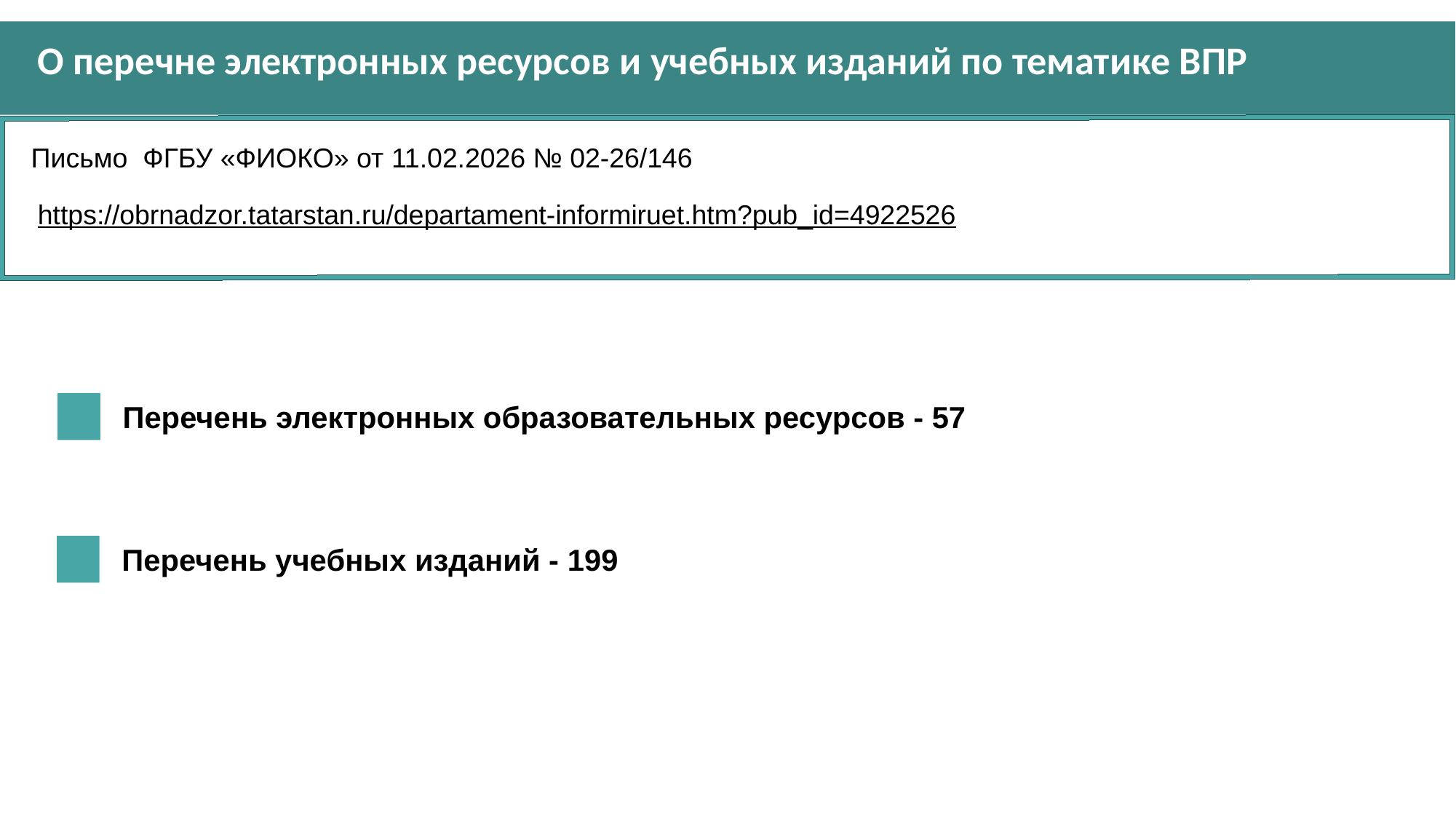

О перечне электронных ресурсов и учебных изданий по тематике ВПР

Письмо  ФГБУ «ФИОКО» от 11.02.2026 № 02-26/146
https://obrnadzor.tatarstan.ru/departament-informiruet.htm?pub_id=4922526

 Перечень электронных образовательных ресурсов - 57

 Перечень учебных изданий - 199